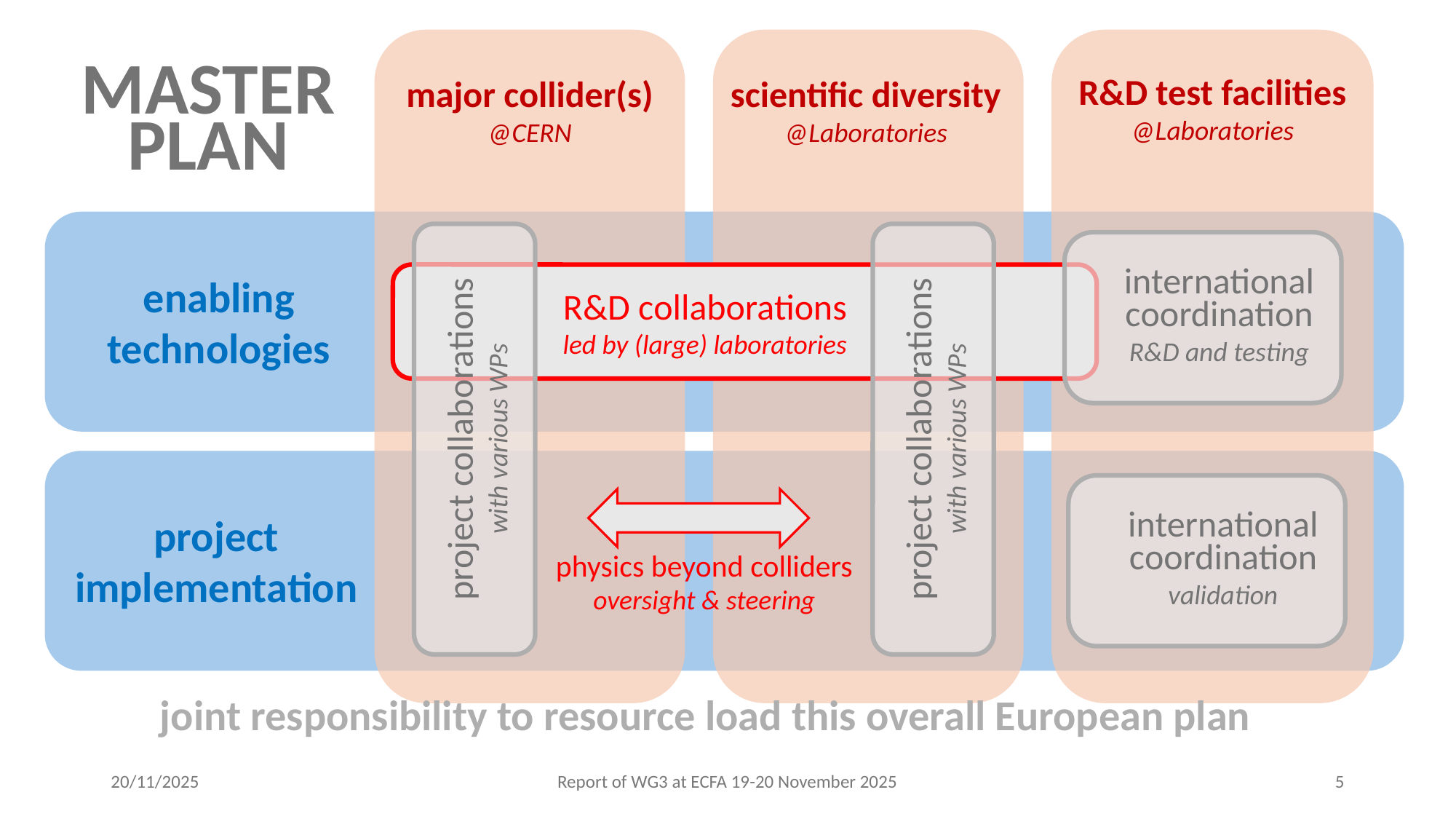

R&D test facilities
@Laboratories
major collider(s)
@CERN
scientific diversity
@Laboratories
MASTER
PLAN

project collaborations
with various WPs
project collaborations
with various WPs
international
coordination
R&D and testing
enabling
technologies
R&D collaborations
led by (large) laboratories

international
coordination
validation

project
implementation
physics beyond colliders
oversight & steering
joint responsibility to resource load this overall European plan
20/11/2025
Report of WG3 at ECFA 19-20 November 2025
5